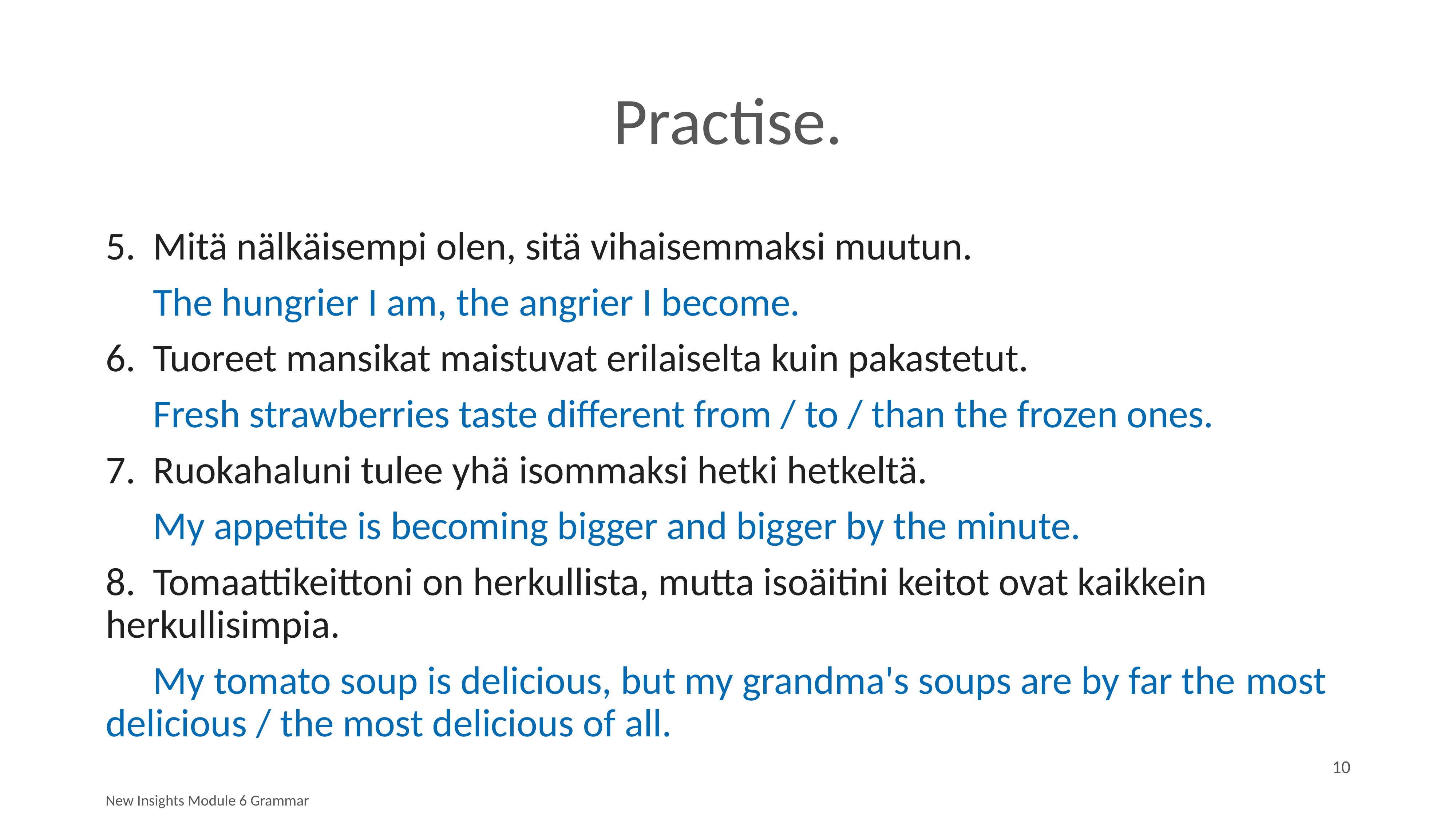

# Practise.
5.	Mitä nälkäisempi olen, sitä vihaisemmaksi muutun.
		The hungrier I am, the angrier I become.
6.	Tuoreet mansikat maistuvat erilaiselta kuin pakastetut.
		Fresh strawberries taste different from / to / than the frozen ones.
7.	Ruokahaluni tulee yhä isommaksi hetki hetkeltä.
		My appetite is becoming bigger and bigger by the minute.
8.	Tomaattikeittoni on herkullista, mutta isoäitini keitot ovat kaikkein 	herkullisimpia.
		My tomato soup is delicious, but my grandma's soups are by far the 		most delicious / the most delicious of all.
10
New Insights Module 6 Grammar